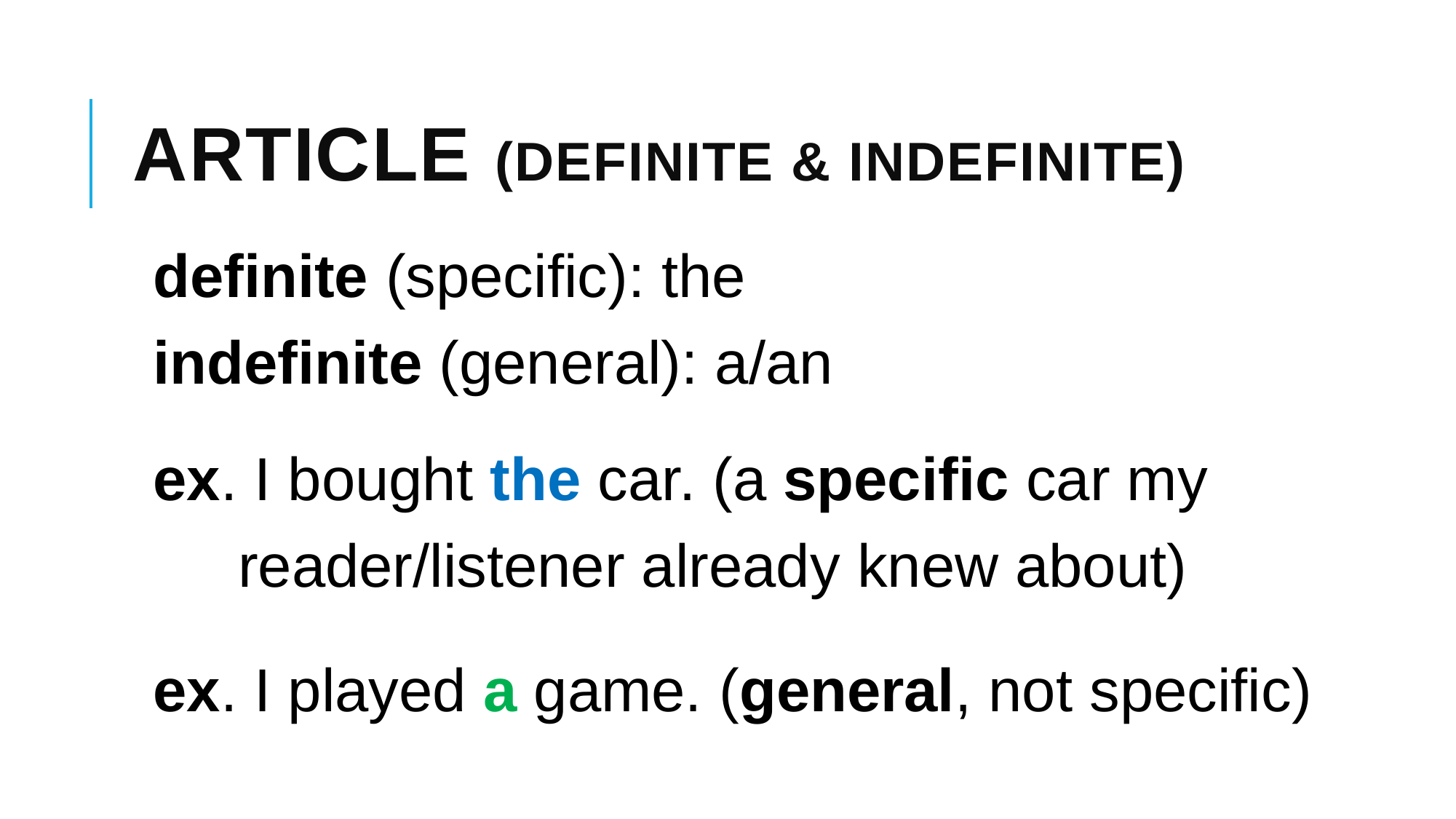

# Article (definite & indefinite)

definite (specific): the
indefinite (general): a/an

ex. I bought the car. (a specific car my
     reader/listener already knew about)

ex. I played a game. (general, not specific)